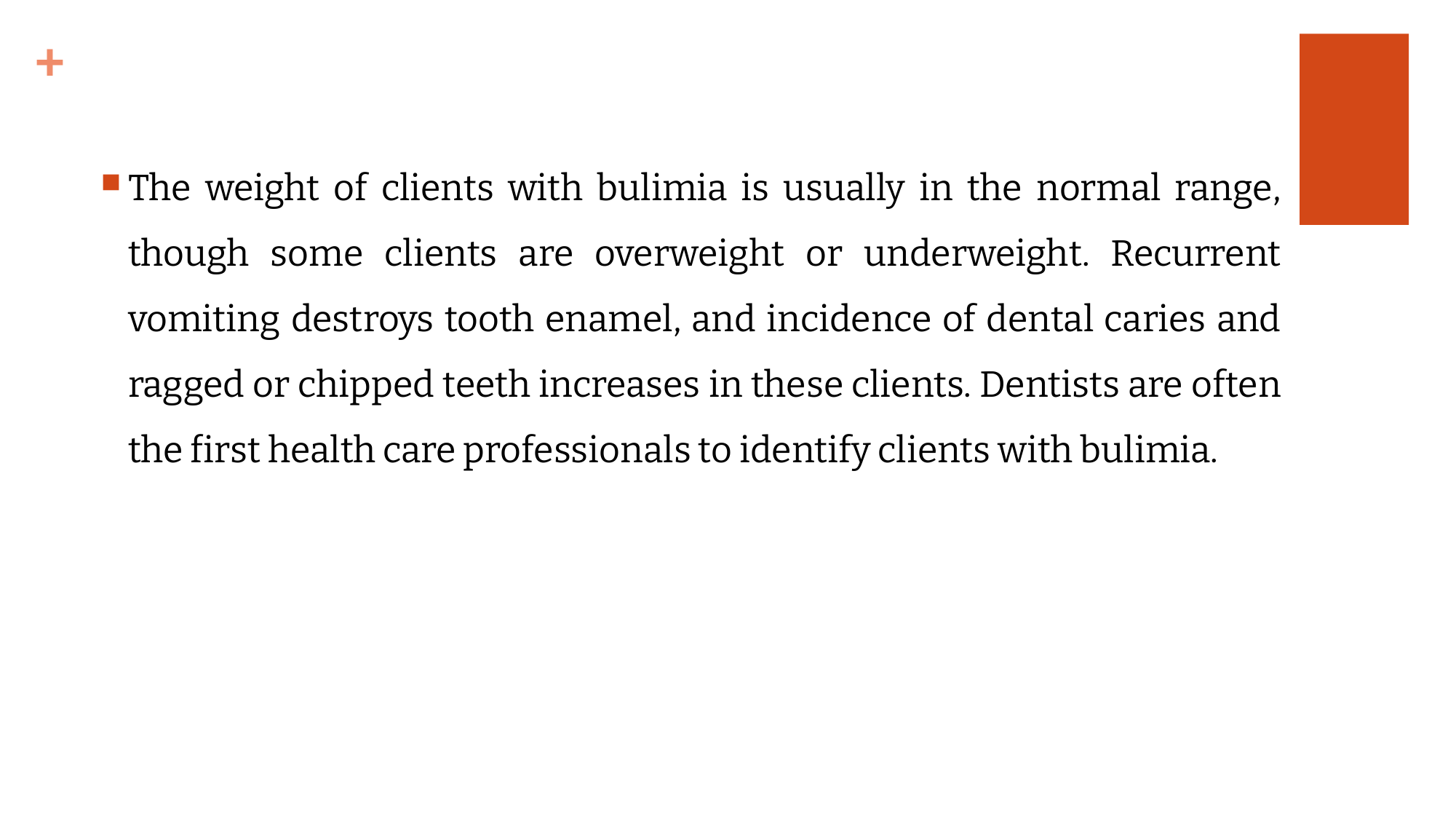

The weight of clients with bulimia is usually in the normal range, though some clients are overweight or underweight. Recurrent vomiting destroys tooth enamel, and incidence of dental caries and ragged or chipped teeth increases in these clients. Dentists are often the first health care professionals to identify clients with bulimia.